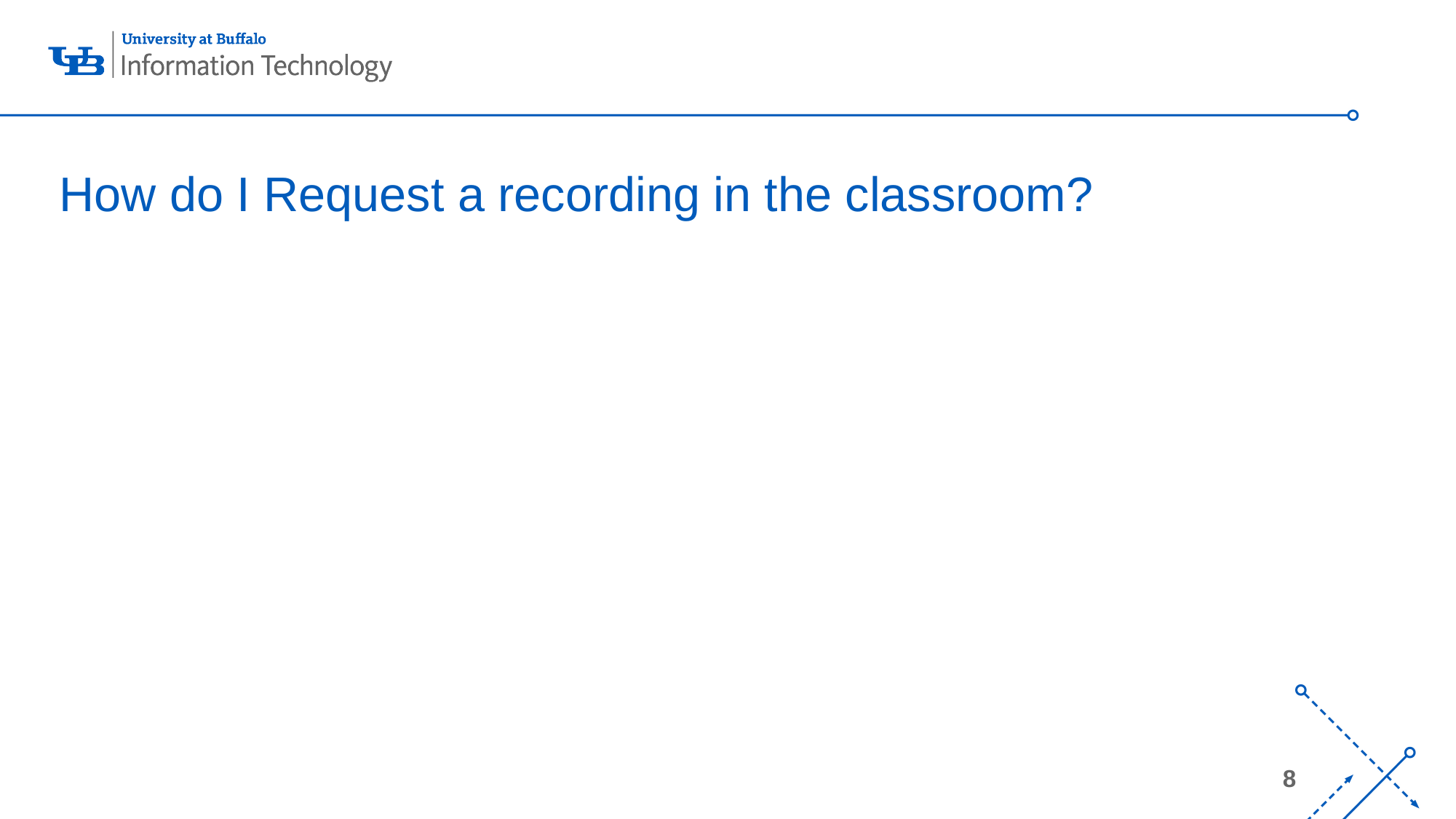

# How do I Request a recording in the classroom?